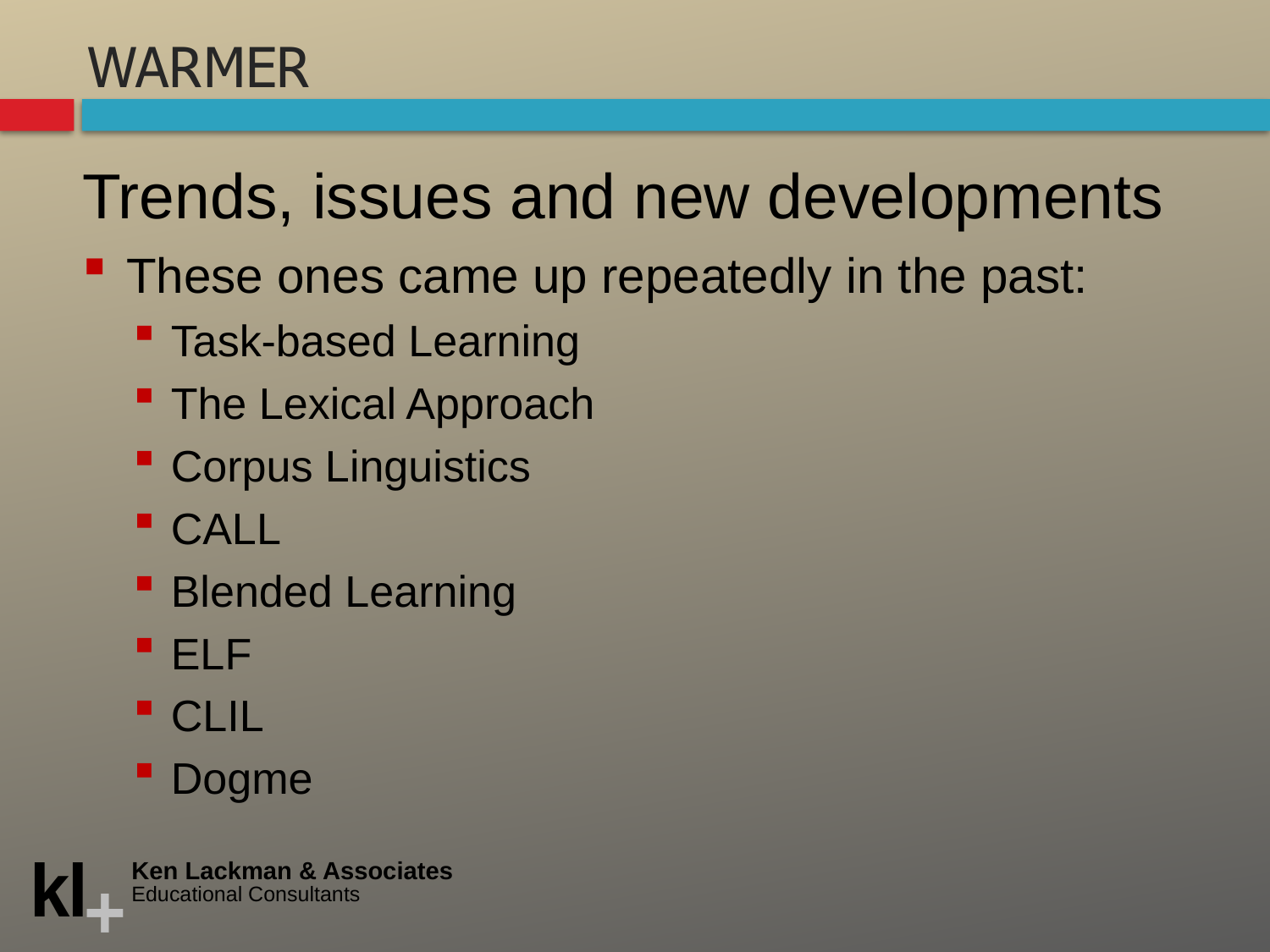

# warmer
Trends, issues and new developments
These ones came up repeatedly in the past:
Task-based Learning
The Lexical Approach
Corpus Linguistics
CALL
Blended Learning
ELF
CLIL
Dogme